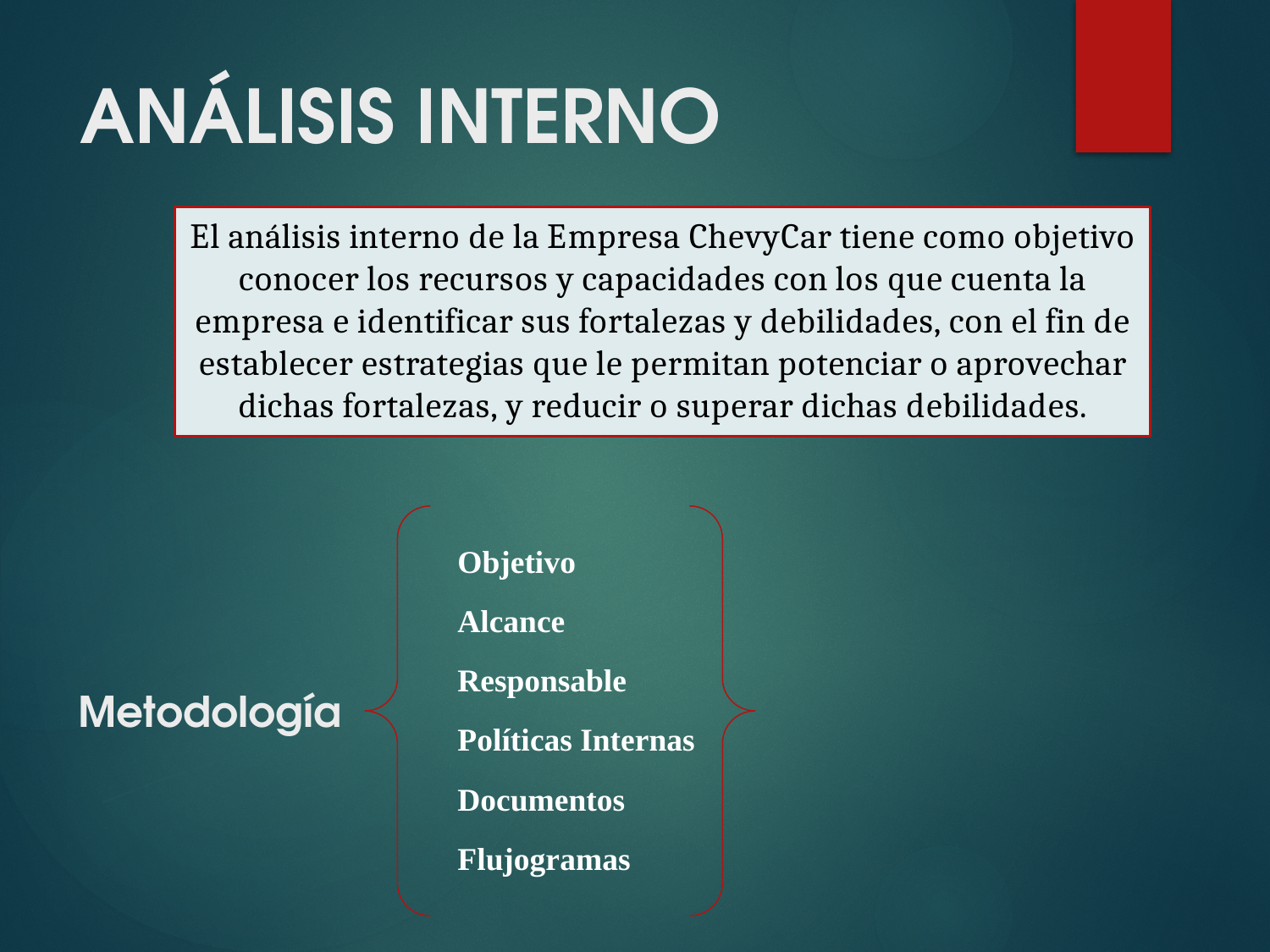

# ANÁLISIS INTERNO
El análisis interno de la Empresa ChevyCar tiene como objetivo conocer los recursos y capacidades con los que cuenta la empresa e identificar sus fortalezas y debilidades, con el fin de establecer estrategias que le permitan potenciar o aprovechar dichas fortalezas, y reducir o superar dichas debilidades.

Objetivo
Alcance
Responsable
Políticas Internas
Documentos
Flujogramas
Metodología